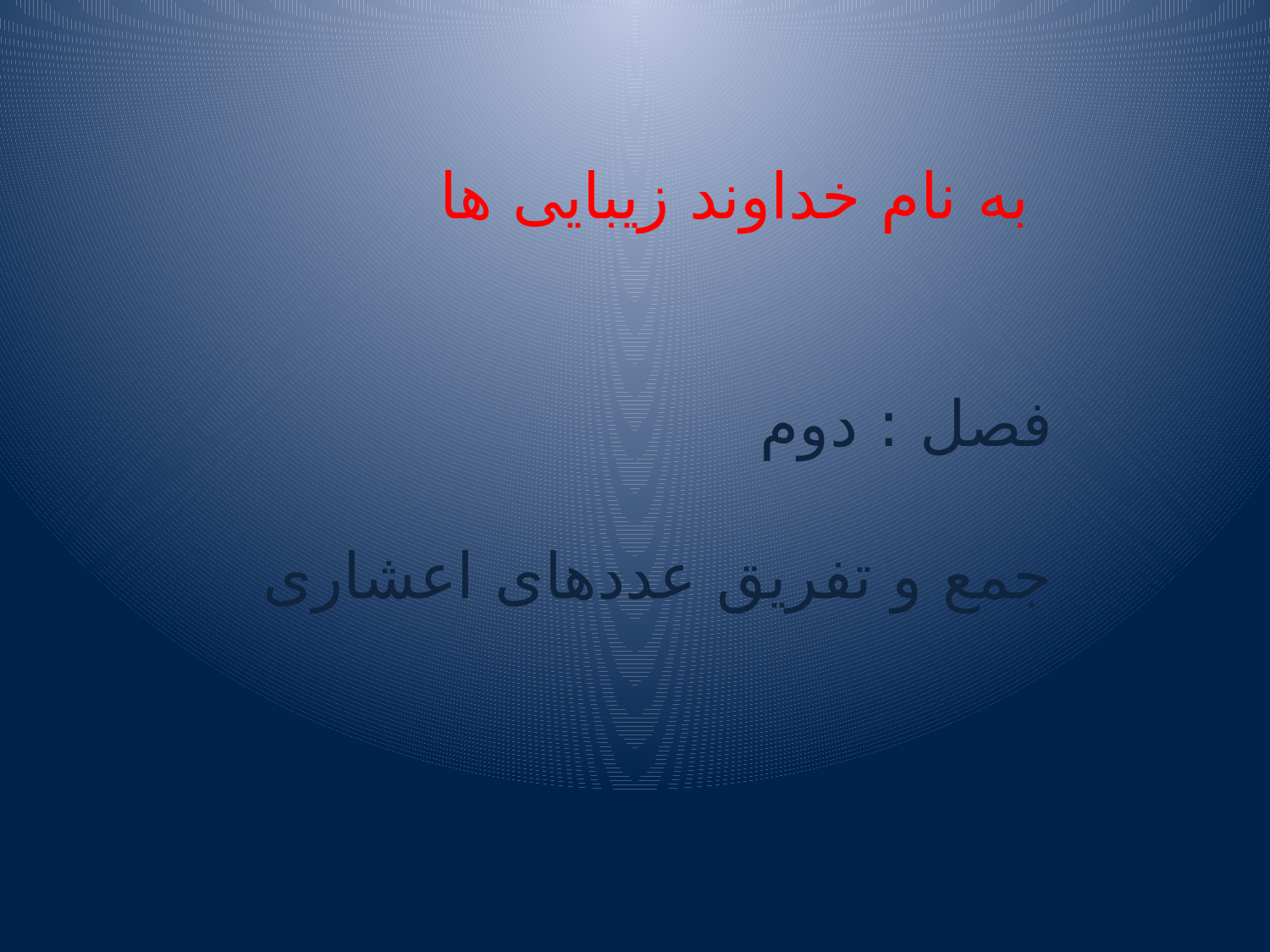

به نام خداوند زیبایی ها
فصل : دوم

جمع و تفریق عددهای اعشاری